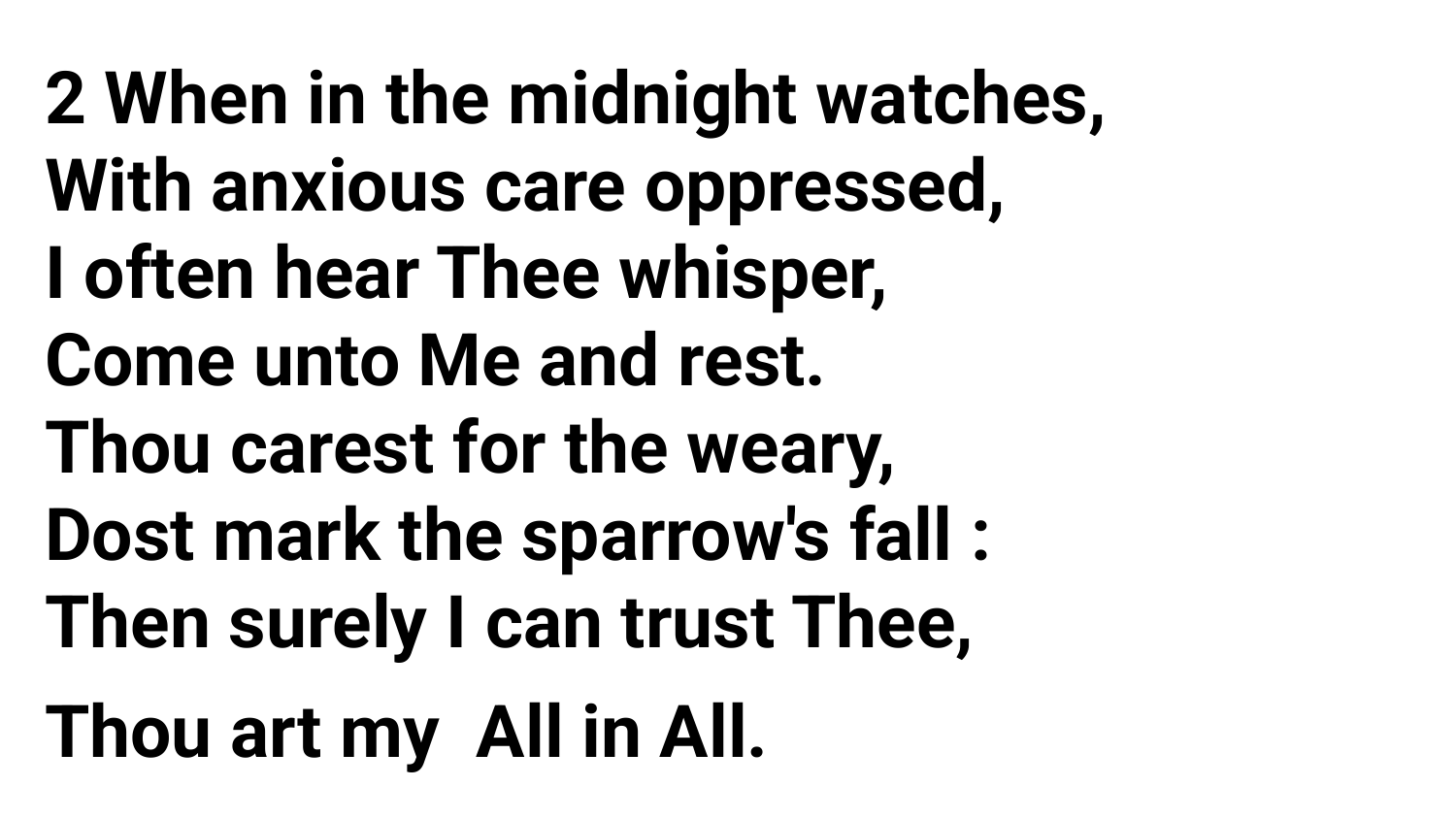

2 When in the midnight watches,
With anxious care oppressed,
I often hear Thee whisper,
Come unto Me and rest.
Thou carest for the weary,
Dost mark the sparrow's fall :
Then surely I can trust Thee,
Thou art my  All in All.